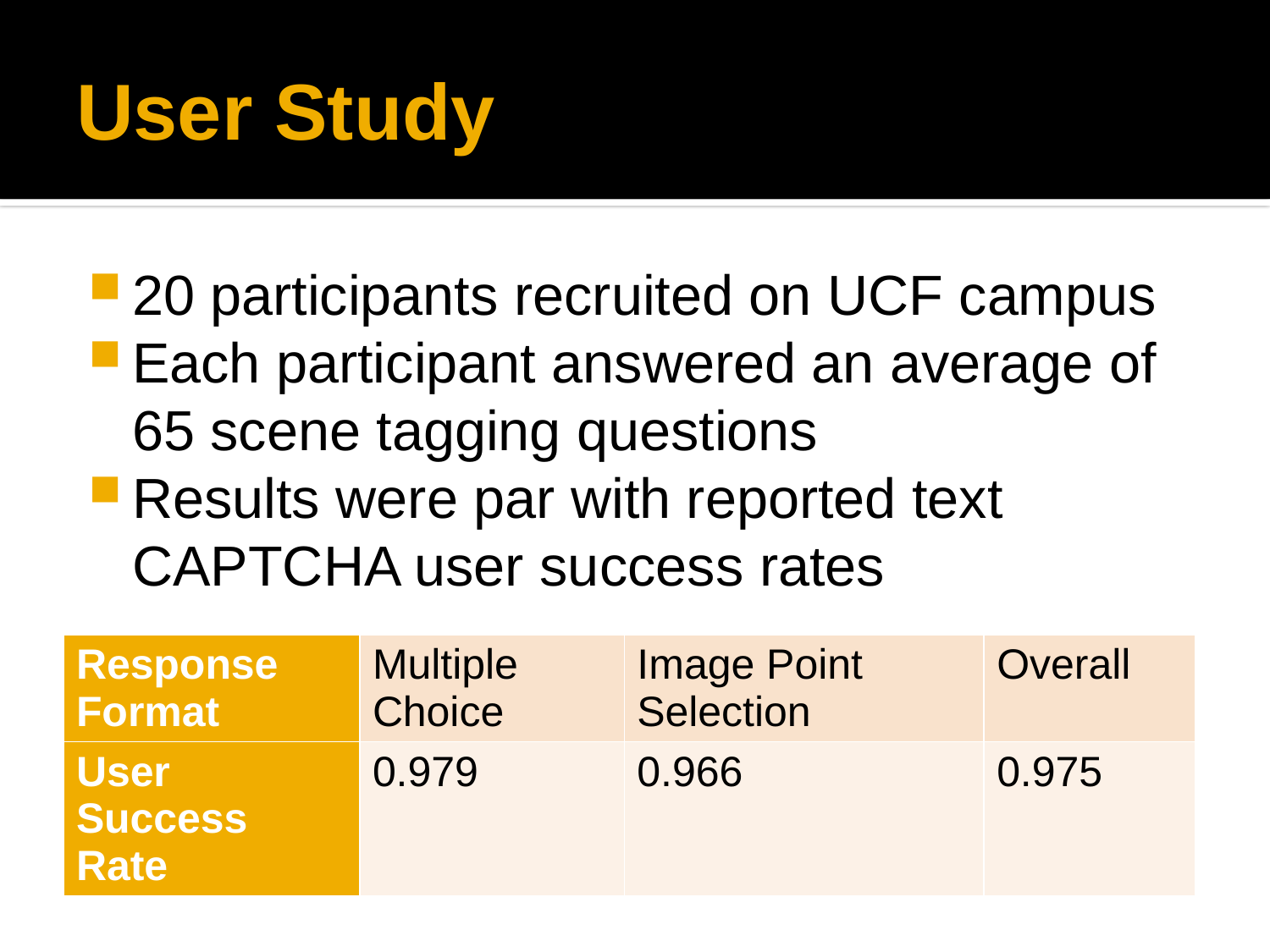

# User Study
20 participants recruited on UCF campus
Each participant answered an average of 65 scene tagging questions
Results were par with reported text CAPTCHA user success rates

| Response Format | Multiple Choice | Image Point Selection | Overall |
| --- | --- | --- | --- |
| User Success Rate | 0.979 | 0.966 | 0.975 |